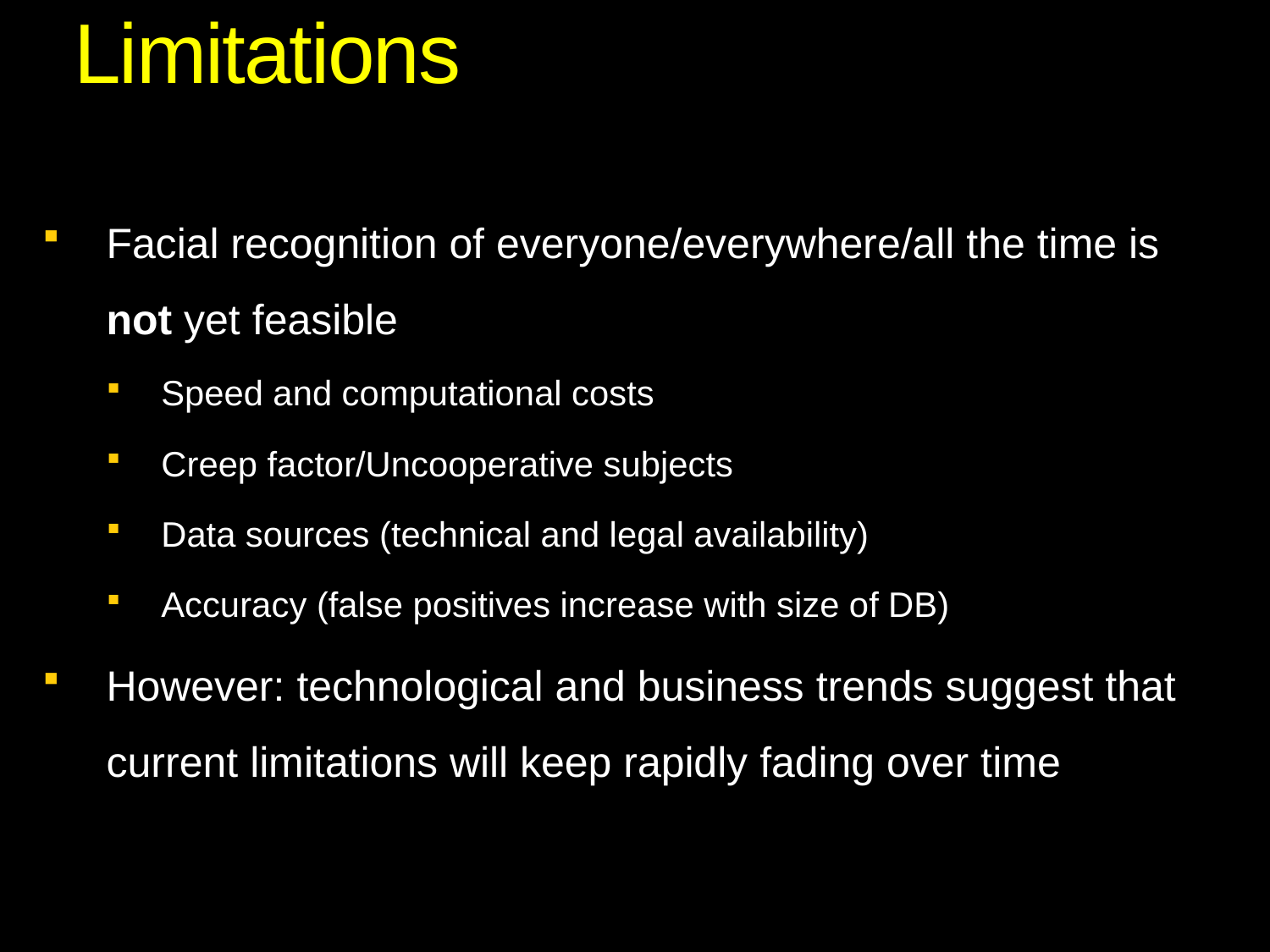

Limitations
Facial recognition of everyone/everywhere/all the time is not yet feasible
Speed and computational costs
Creep factor/Uncooperative subjects
Data sources (technical and legal availability)
Accuracy (false positives increase with size of DB)
However: technological and business trends suggest that current limitations will keep rapidly fading over time